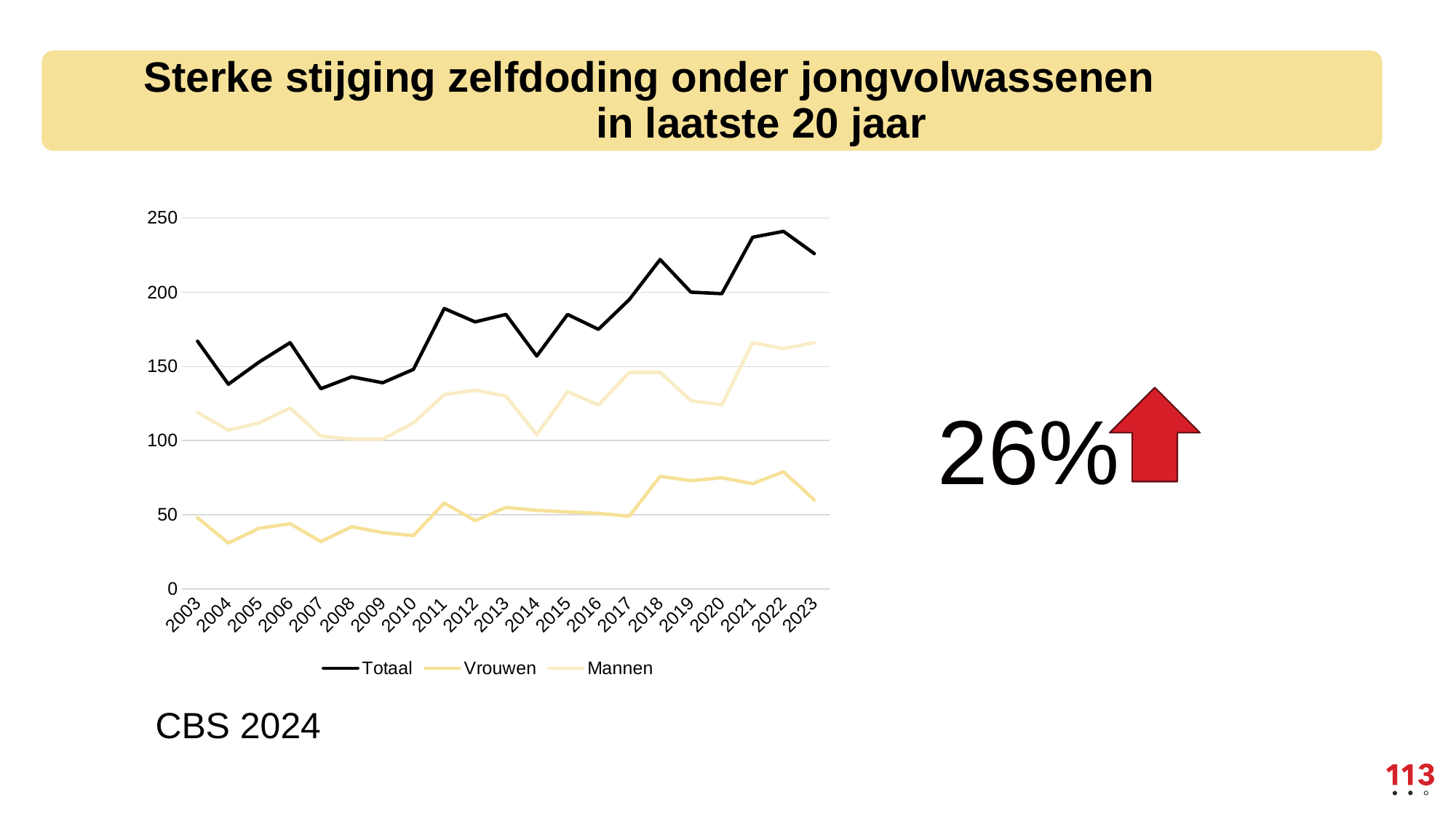

Sterke stijging zelfdoding onder jongvolwassenen                      in laatste 20 jaar

### Chart

| Category | Totaal | Vrouwen | Mannen |
|---|---|---|---|
| 2003 | 167.0 | 48.0 | 119.0 |
| 2004 | 138.0 | 31.0 | 107.0 |
| 2005 | 153.0 | 41.0 | 112.0 |
| 2006 | 166.0 | 44.0 | 122.0 |
| 2007 | 135.0 | 32.0 | 103.0 |
| 2008 | 143.0 | 42.0 | 101.0 |
| 2009 | 139.0 | 38.0 | 101.0 |
| 2010 | 148.0 | 36.0 | 112.0 |
| 2011 | 189.0 | 58.0 | 131.0 |
| 2012 | 180.0 | 46.0 | 134.0 |
| 2013 | 185.0 | 55.0 | 130.0 |
| 2014 | 157.0 | 53.0 | 104.0 |
| 2015 | 185.0 | 52.0 | 133.0 |
| 2016 | 175.0 | 51.0 | 124.0 |
| 2017 | 195.0 | 49.0 | 146.0 |
| 2018 | 222.0 | 76.0 | 146.0 |
| 2019 | 200.0 | 73.0 | 127.0 |
| 2020 | 199.0 | 75.0 | 124.0 |
| 2021 | 237.0 | 71.0 | 166.0 |
| 2022 | 241.0 | 79.0 | 162.0 |
| 2023 | 226.0 | 60.0 | 166.0 |
26%

CBS 2024